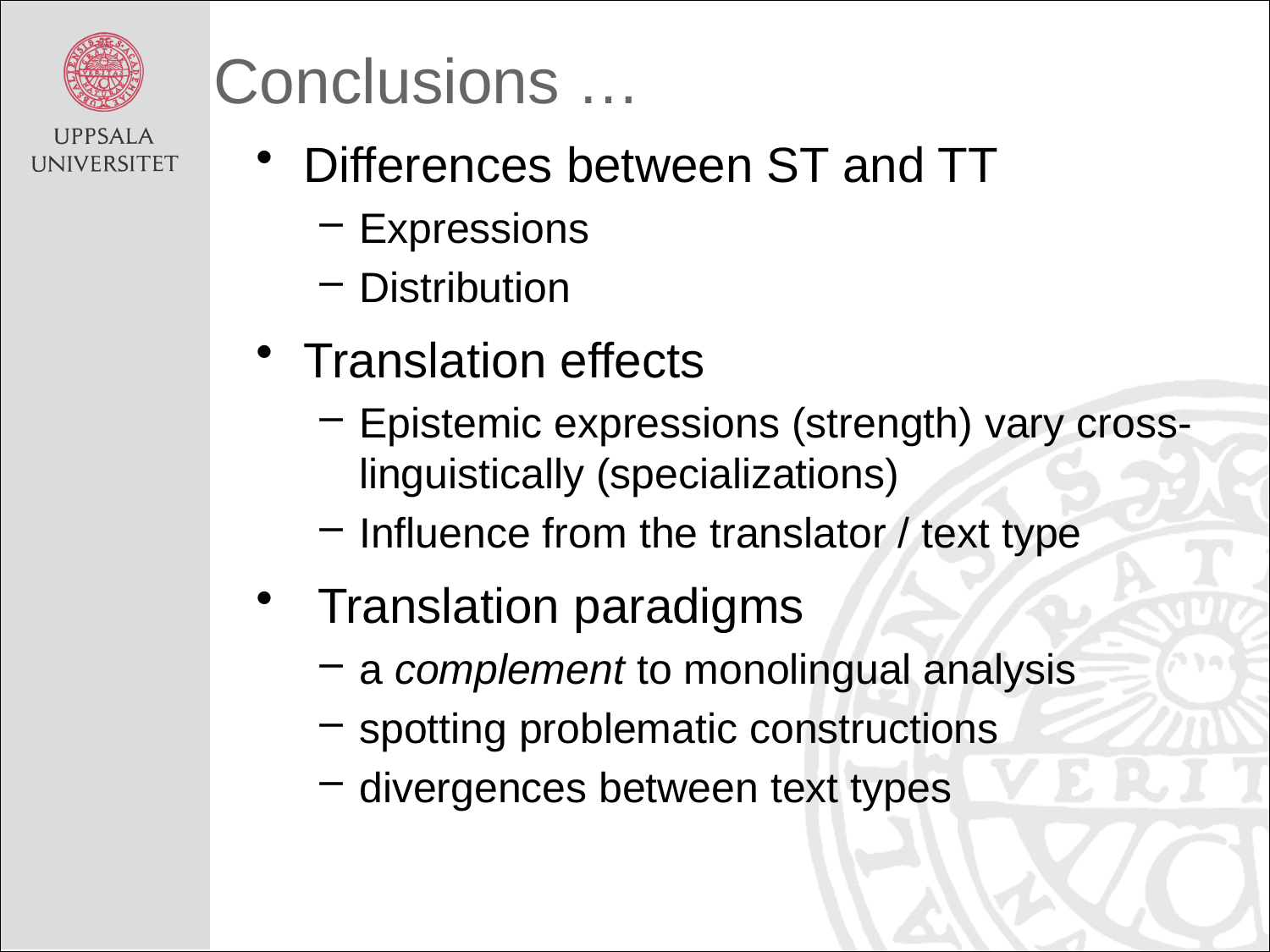

# Conclusions …
Differences between ST and TT
Expressions
Distribution
Translation effects
Epistemic expressions (strength) vary cross-linguistically (specializations)
Influence from the translator / text type
 Translation paradigms
a complement to monolingual analysis
spotting problematic constructions
divergences between text types